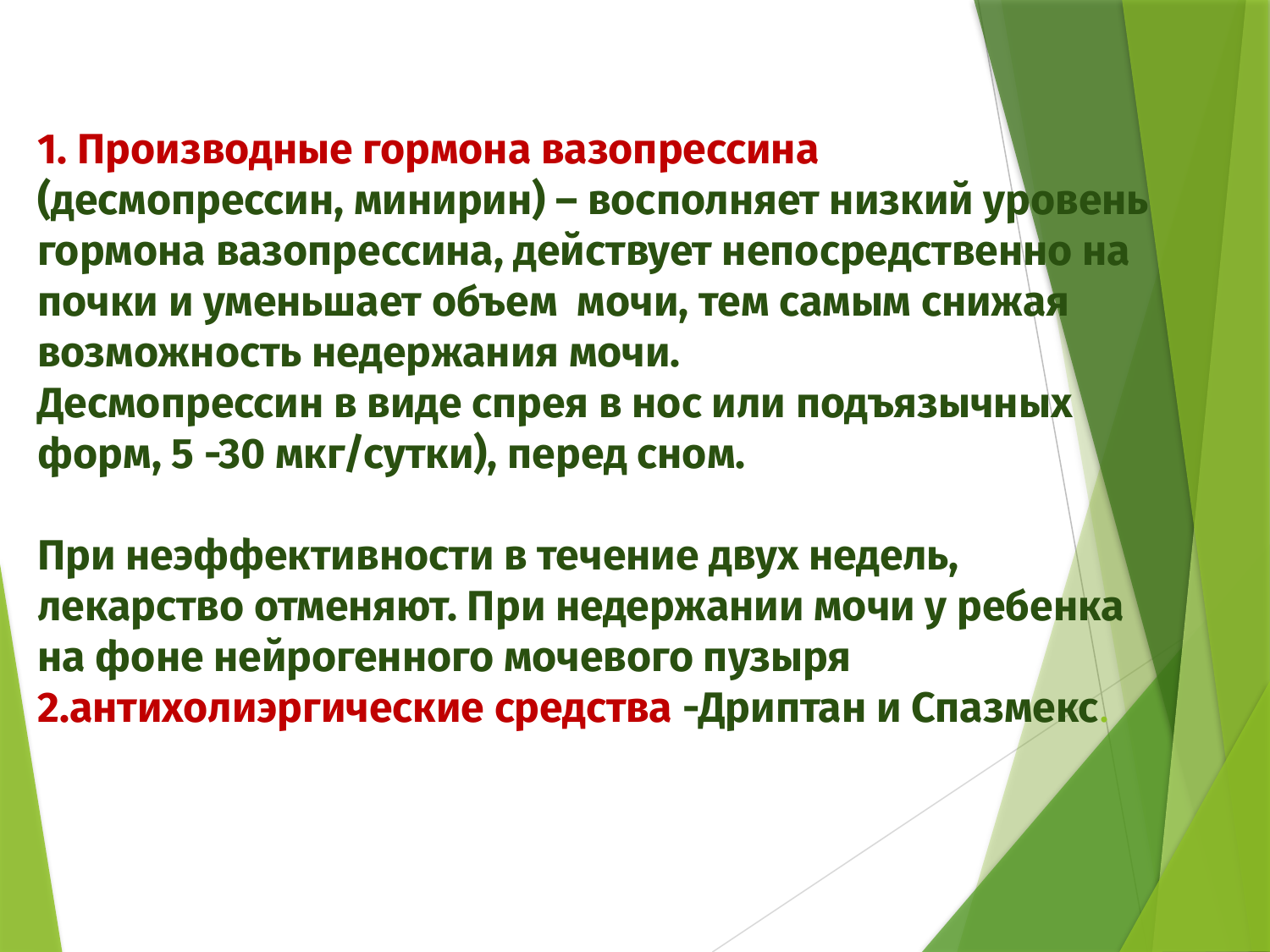

# 1. Производные гормона вазопрессина          (десмопрессин, минирин) – восполняет низкий уровень гормона вазопрессина, действует непосредственно на почки и уменьшает объем  мочи, тем самым снижая возможность недержания мочи. Десмопрессин в виде спрея в нос или подъязычных форм, 5 -30 мкг/сутки), перед сном. При неэффективности в течение двух недель, лекарство отменяют. При недержании мочи у ребенка на фоне нейрогенного мочевого пузыря 2.антихолиэргические средства -Дриптан и Спазмекс.